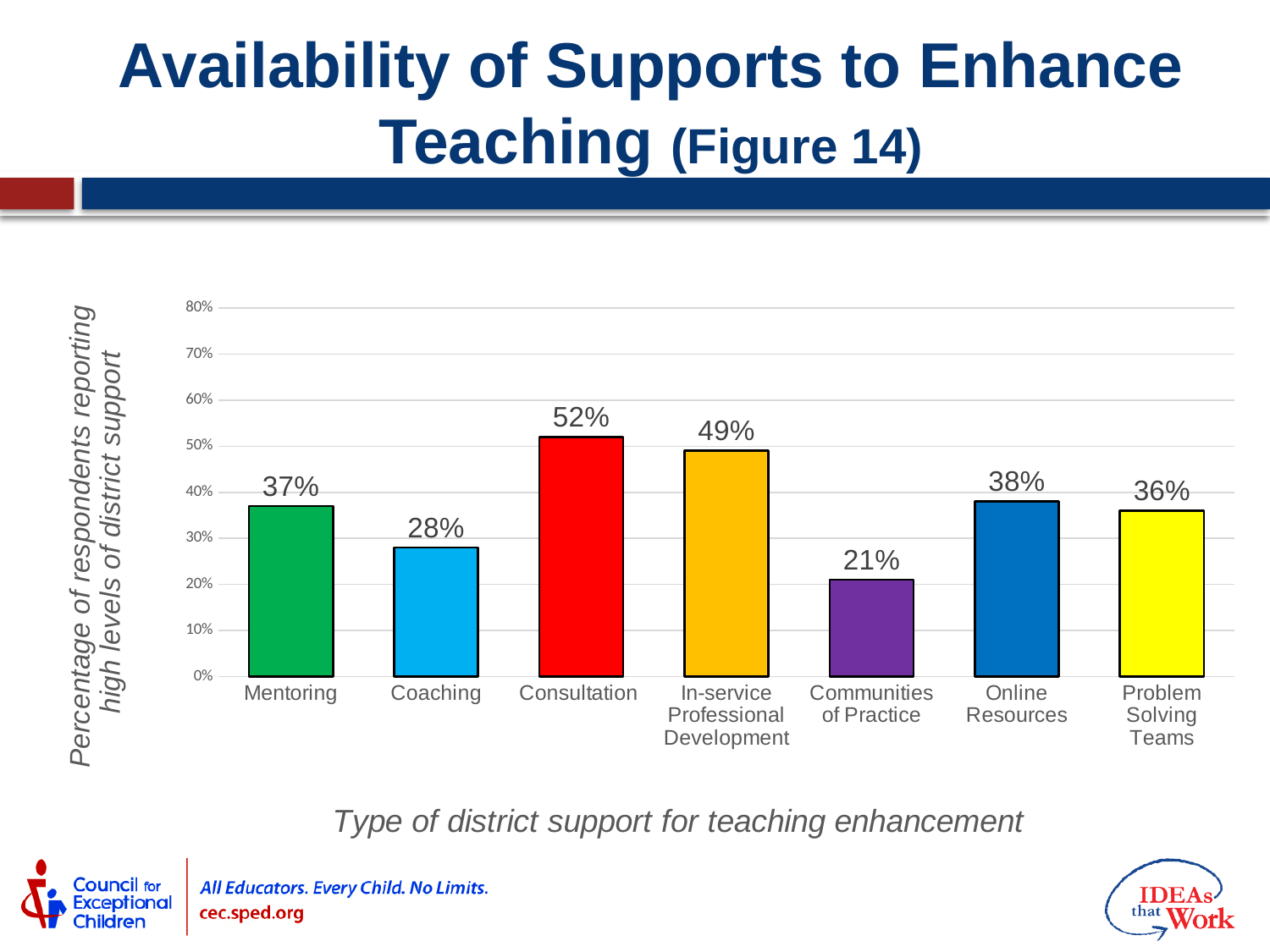

# Availability of Supports to Enhance Teaching (Figure 14)

### Chart

| Category |  |
|---|---|
| Mentoring | 0.37 |
| Coaching | 0.28 |
| Consultation  | 0.52 |
| In-service Professional Development | 0.49 |
| Communities of Practice | 0.21 |
| Online Resources | 0.38 |
| Problem Solving Teams | 0.36 |